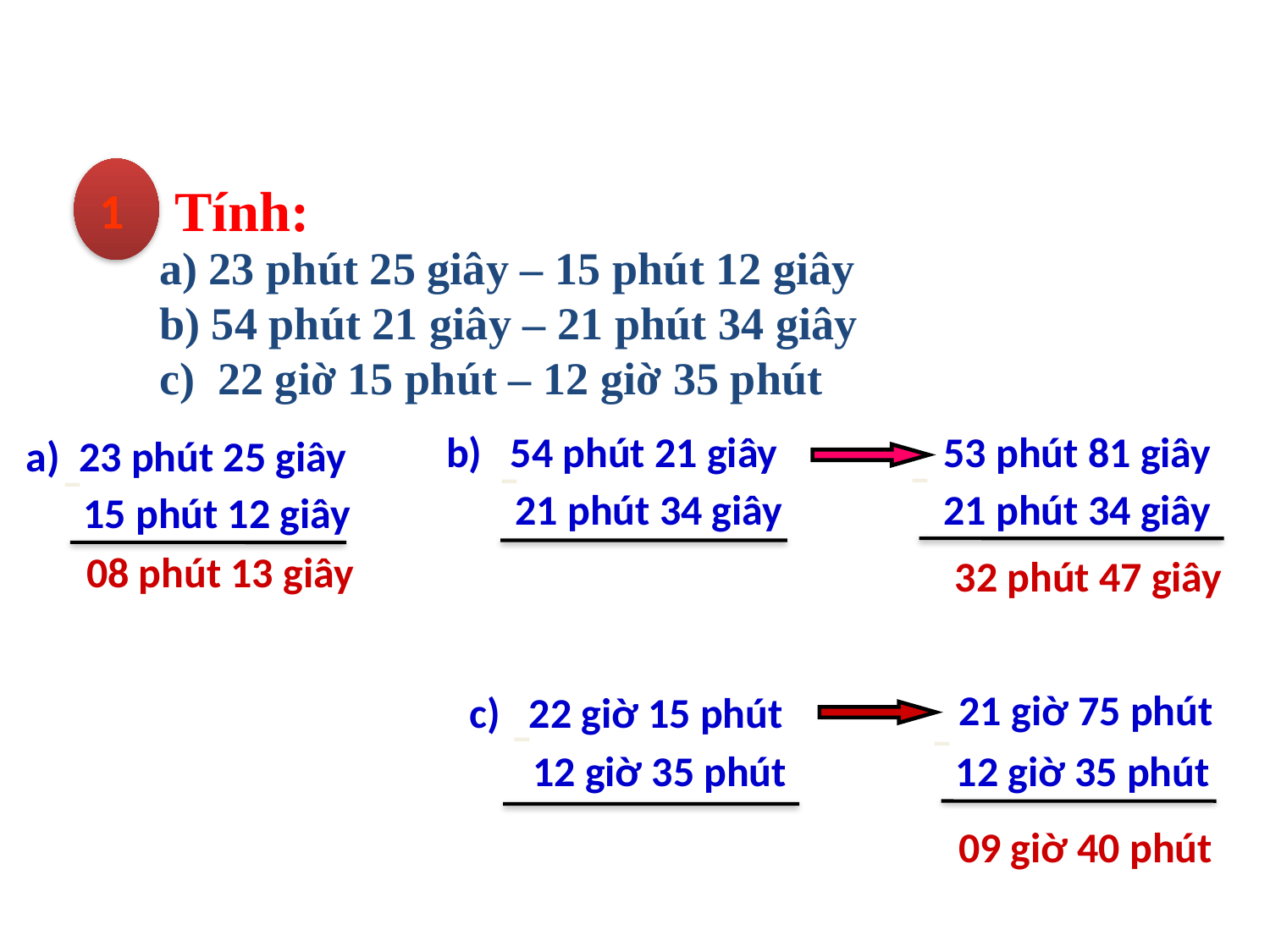

1
 Tính:
   a) 23 phút 25 giây – 15 phút 12 giây
   b) 54 phút 21 giây – 21 phút 34 giây
   c)  22 giờ 15 phút – 12 giờ 35 phút
b)   54 phút 21 giây
53 phút 81 giây

a)  23 phút 25 giây

–

–
–

21 phút 34 giây
21 phút 34 giây
15 phút 12 giây

08 phút 13 giây

32 phút 47 giây

21 giờ 75 phút
c)   22 giờ 15 phút

–

–

12 giờ 35 phút
12 giờ 35 phút

09 giờ 40 phút